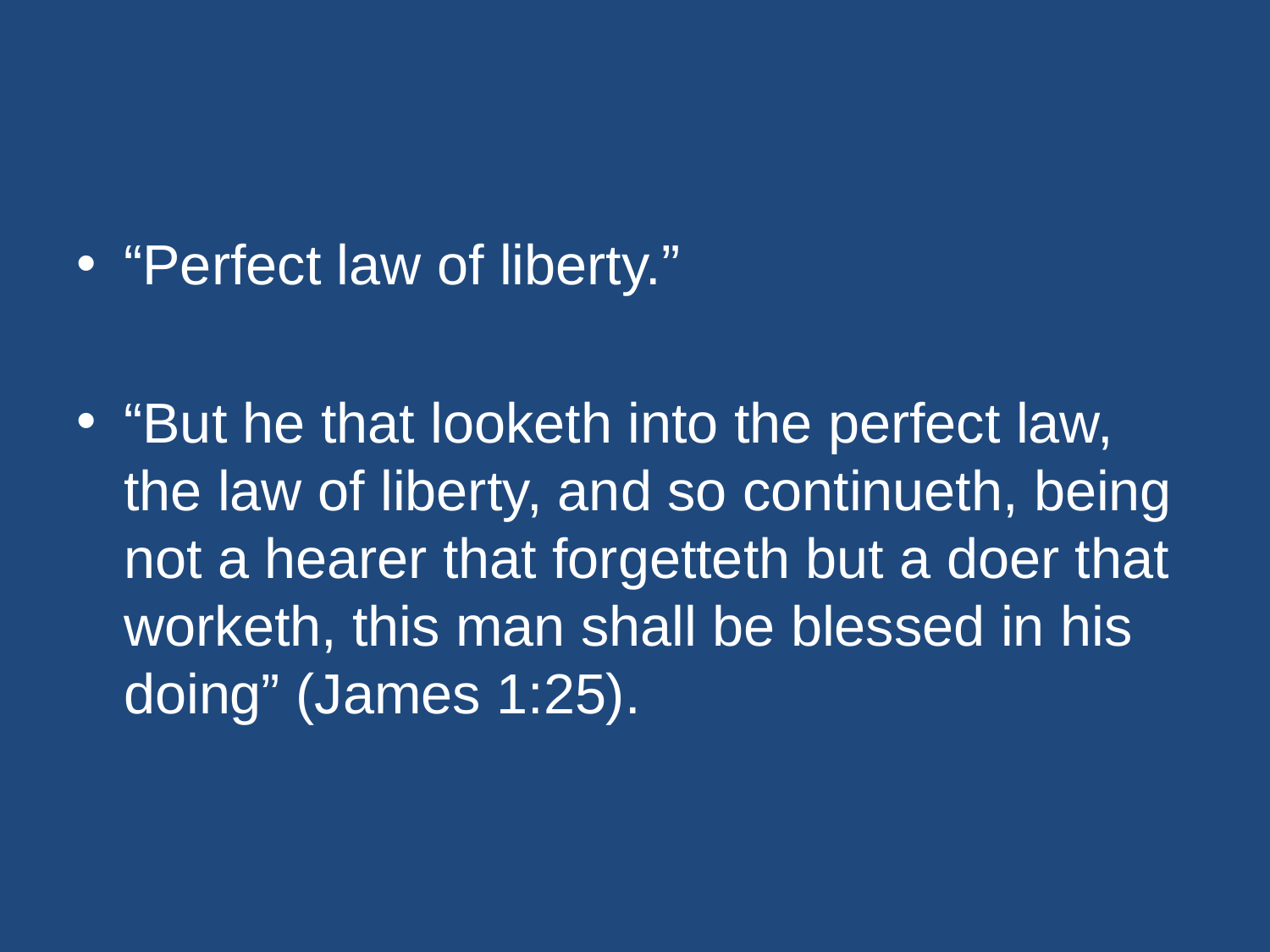

#
“Perfect law of liberty.”

“But he that looketh into the perfect law, the law of liberty, and so continueth, being not a hearer that forgetteth but a doer that worketh, this man shall be blessed in his doing” (James 1:25).